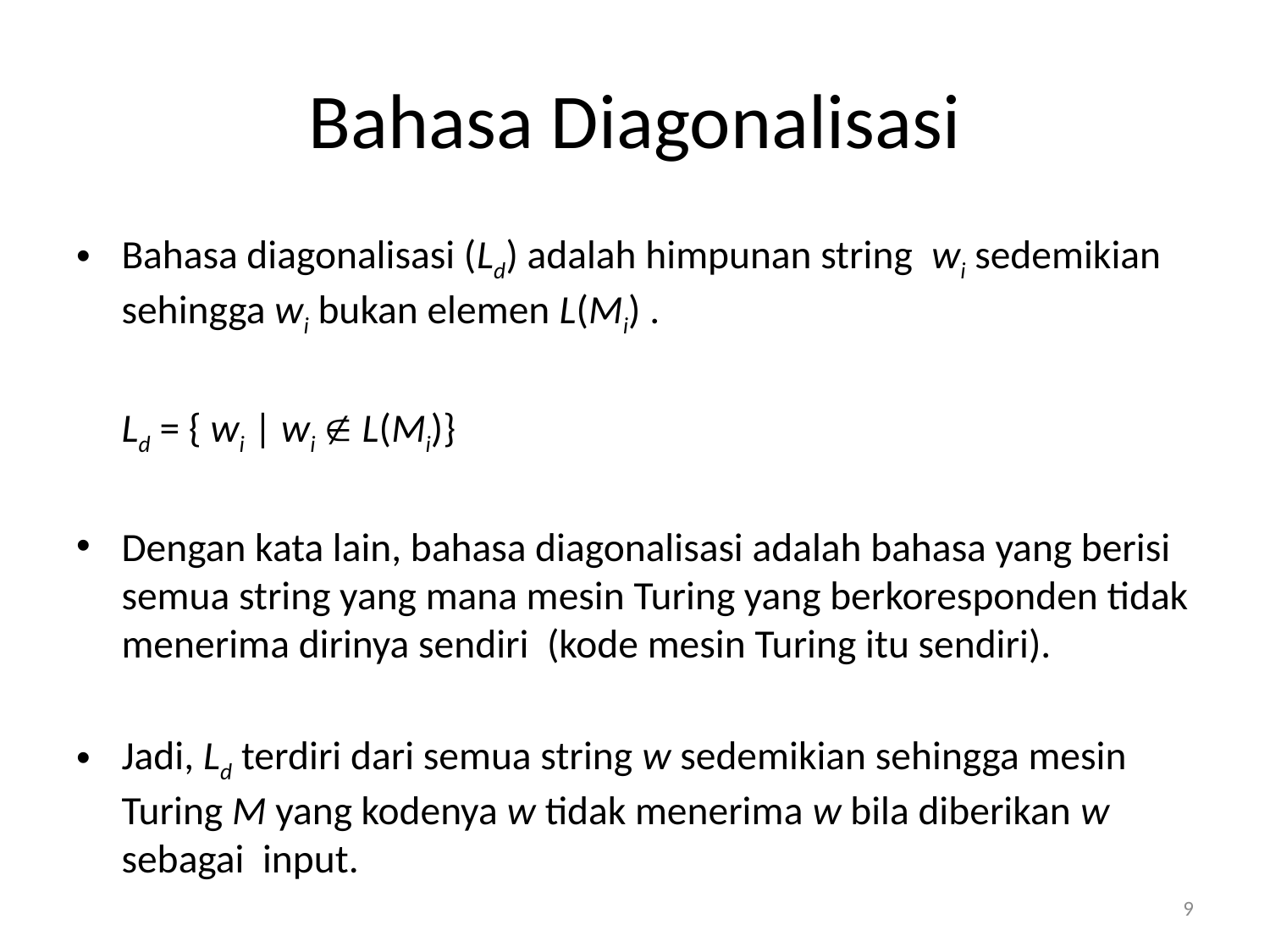

# Bahasa Diagonalisasi
Bahasa diagonalisasi (Ld) adalah himpunan string  wi sedemikian sehingga wi bukan elemen L(Mi) .

	Ld = { wi | wi ∉ L(Mi)}

Dengan kata lain, bahasa diagonalisasi adalah bahasa yang berisi semua string yang mana mesin Turing yang berkoresponden tidak menerima dirinya sendiri  (kode mesin Turing itu sendiri).

Jadi, Ld terdiri dari semua string w sedemikian sehingga mesin Turing M yang kodenya w tidak menerima w bila diberikan w sebagai  input.
9